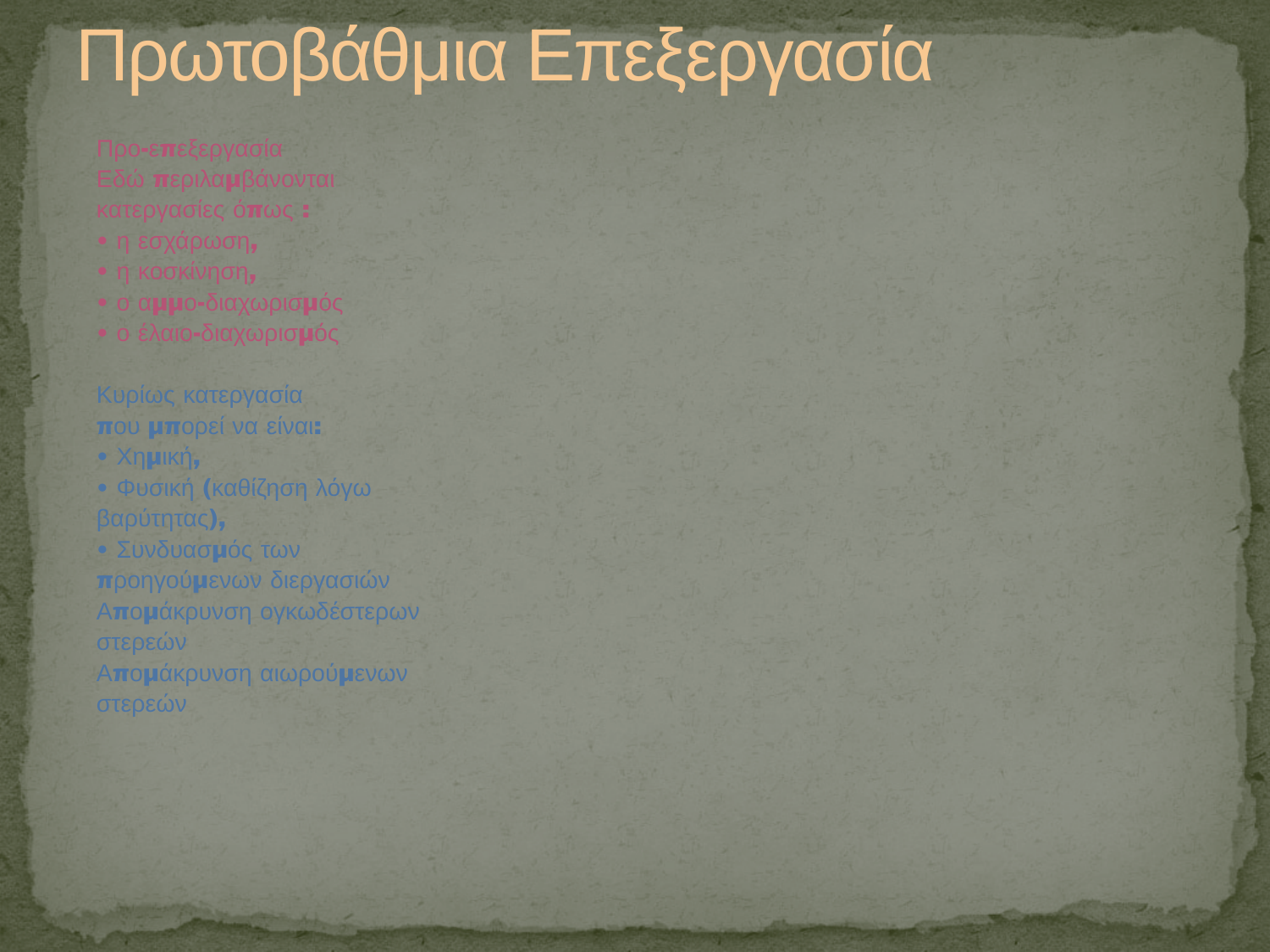

# Πρωτοβάθμια Επεξεργασία
	Προ-επεξεργασία
	Εδώ περιλαμβάνονται
	κατεργασίες όπως :
	• η εσχάρωση,
	• η κοσκίνηση,
	• ο αμμο-διαχωρισμός
	• ο έλαιο-διαχωρισμός

	Κυρίως κατεργασία
	που μπορεί να είναι:
	• Χημική,
	• Φυσική (καθίζηση λόγω
	βαρύτητας),
	• Συνδυασμός των
	προηγούμενων διεργασιών
	Απομάκρυνση ογκωδέστερων
	στερεών
	Απομάκρυνση αιωρούμενων
	στερεών